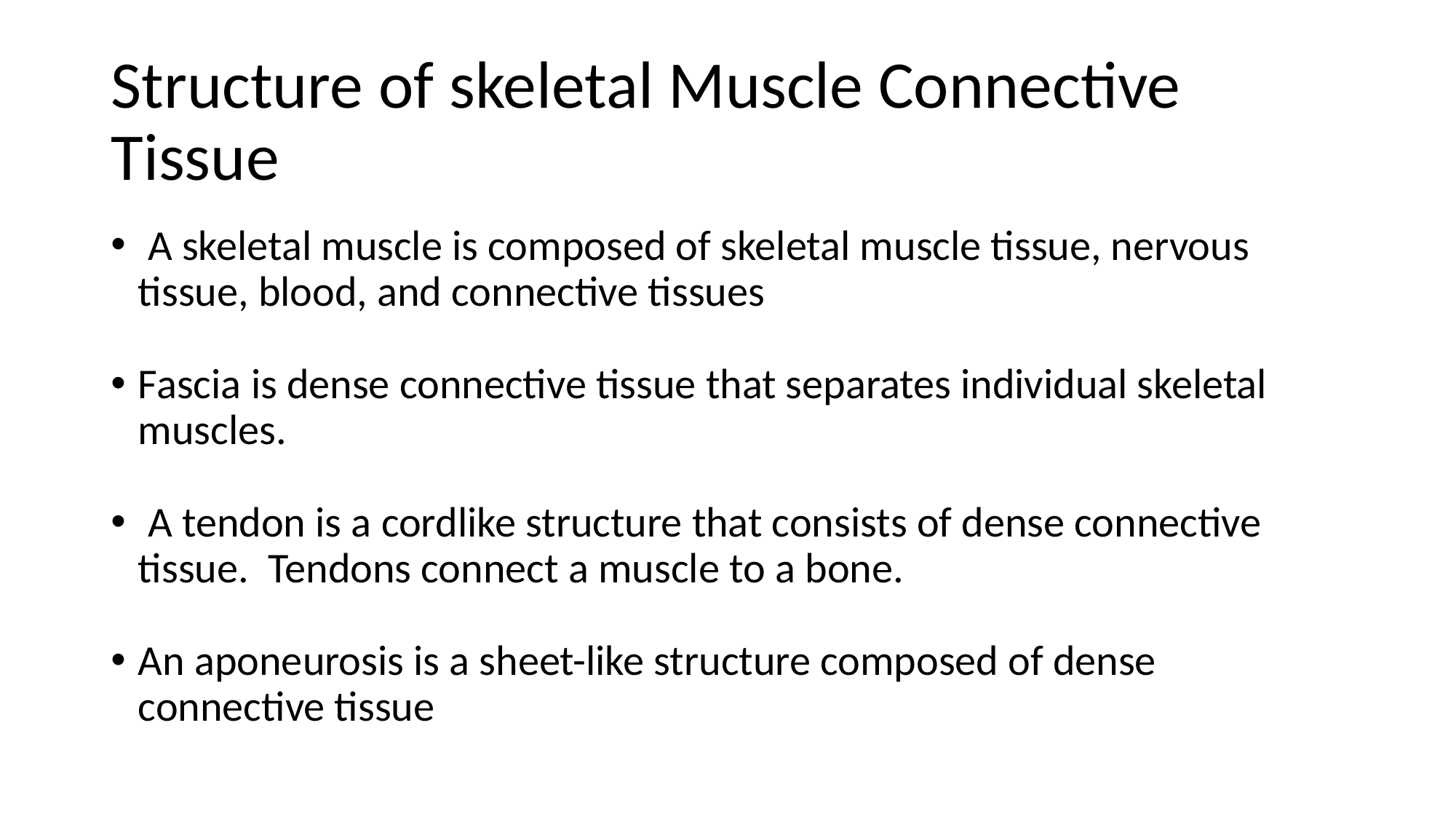

# Structure of skeletal Muscle Connective Tissue
 A skeletal muscle is composed of skeletal muscle tissue, nervous tissue, blood, and connective tissues

Fascia is dense connective tissue that separates individual skeletal muscles.

 A tendon is a cordlike structure that consists of dense connective tissue.  Tendons connect a muscle to a bone.

An aponeurosis is a sheet-like structure composed of dense connective tissue